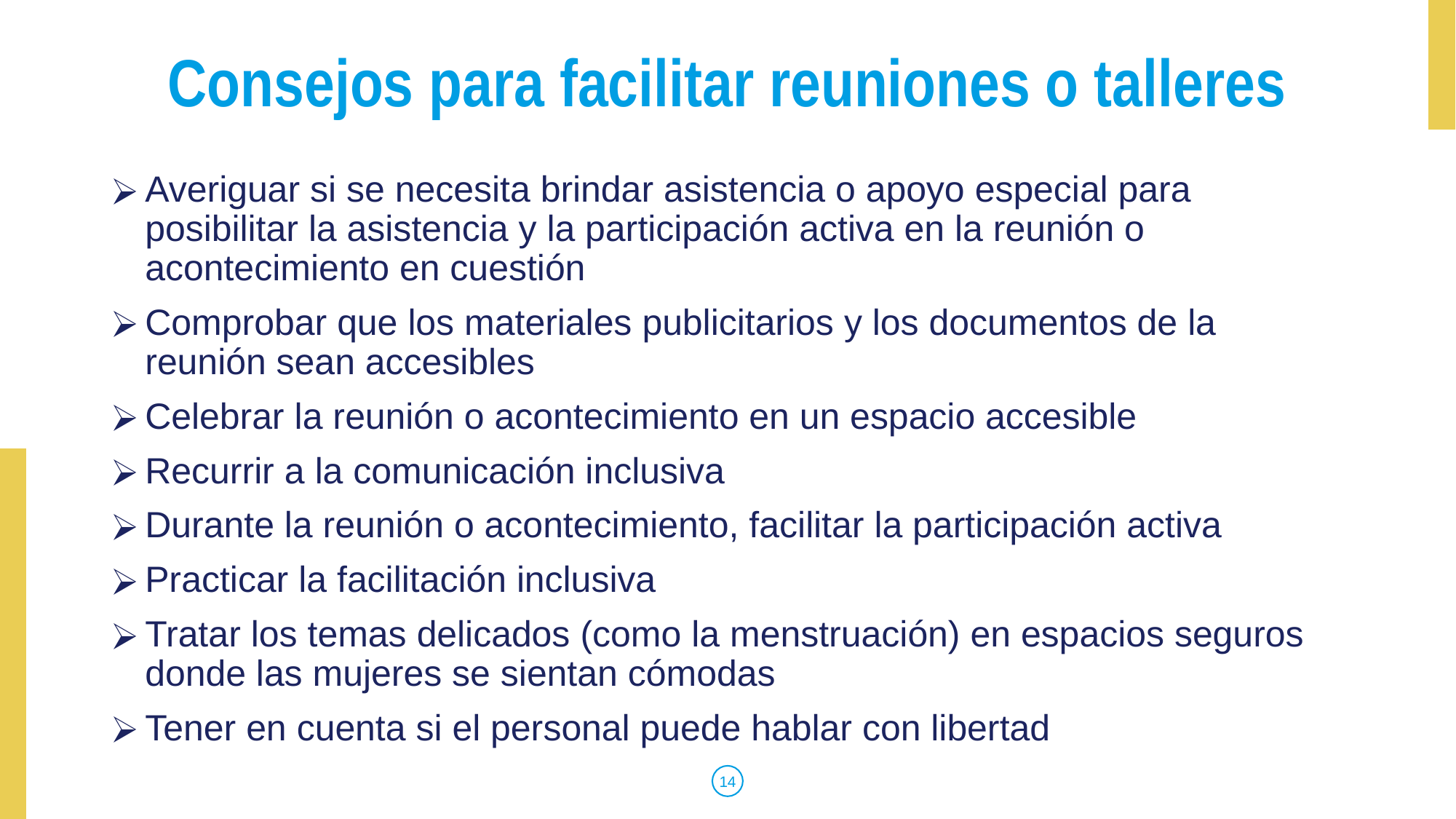

# Consejos para facilitar reuniones o talleres
Averiguar si se necesita brindar asistencia o apoyo especial para posibilitar la asistencia y la participación activa en la reunión o acontecimiento en cuestión
Comprobar que los materiales publicitarios y los documentos de la reunión sean accesibles
Celebrar la reunión o acontecimiento en un espacio accesible
Recurrir a la comunicación inclusiva
Durante la reunión o acontecimiento, facilitar la participación activa
Practicar la facilitación inclusiva
Tratar los temas delicados (como la menstruación) en espacios seguros donde las mujeres se sientan cómodas
Tener en cuenta si el personal puede hablar con libertad

14